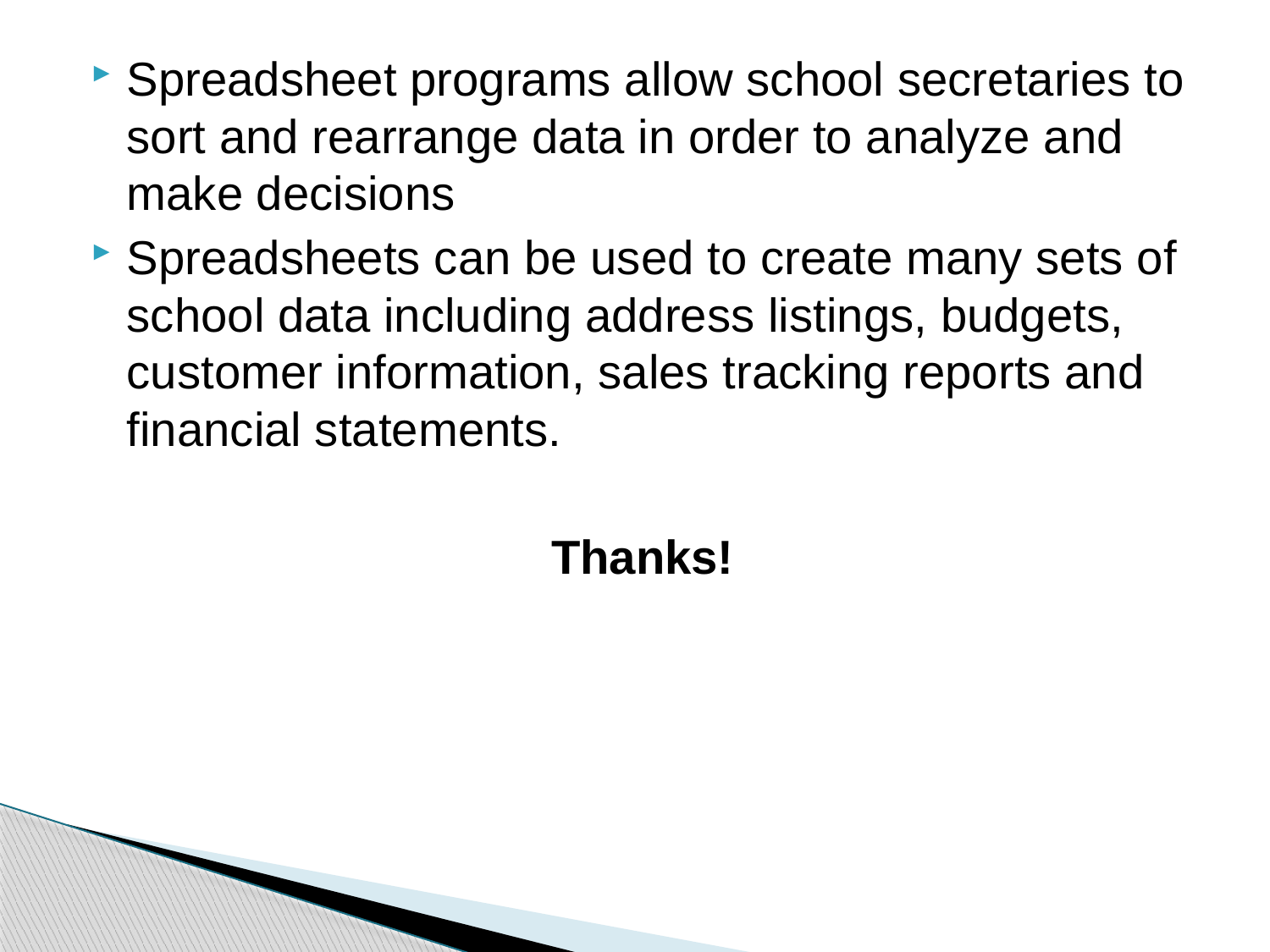

Spreadsheet programs allow school secretaries to sort and rearrange data in order to analyze and make decisions
Spreadsheets can be used to create many sets of school data including address listings, budgets, customer information, sales tracking reports and financial statements.

Thanks!